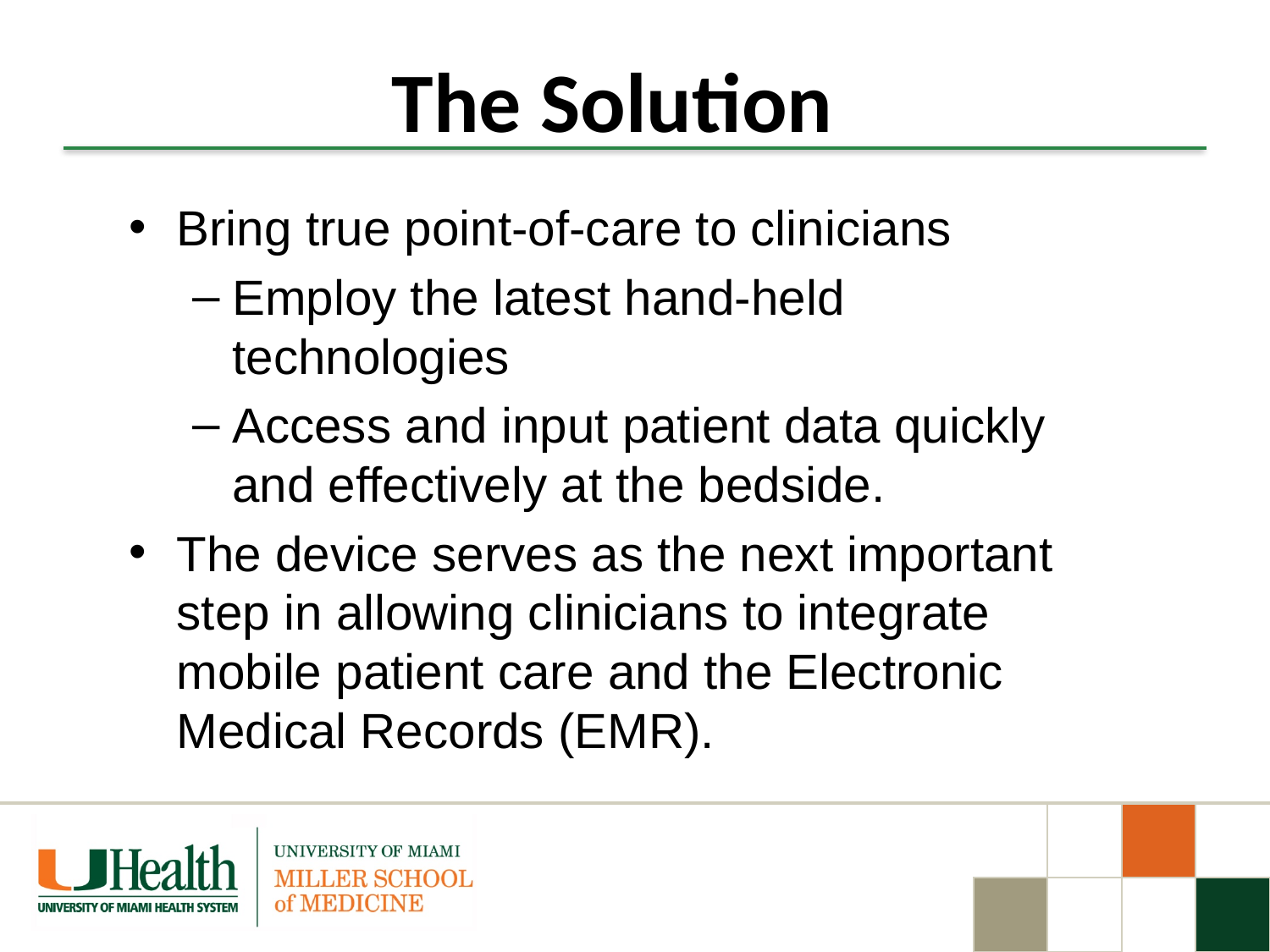

# The Solution
Bring true point-of-care to clinicians
Employ the latest hand-held technologies
Access and input patient data quickly and effectively at the bedside.
The device serves as the next important step in allowing clinicians to integrate mobile patient care and the Electronic Medical Records (EMR).